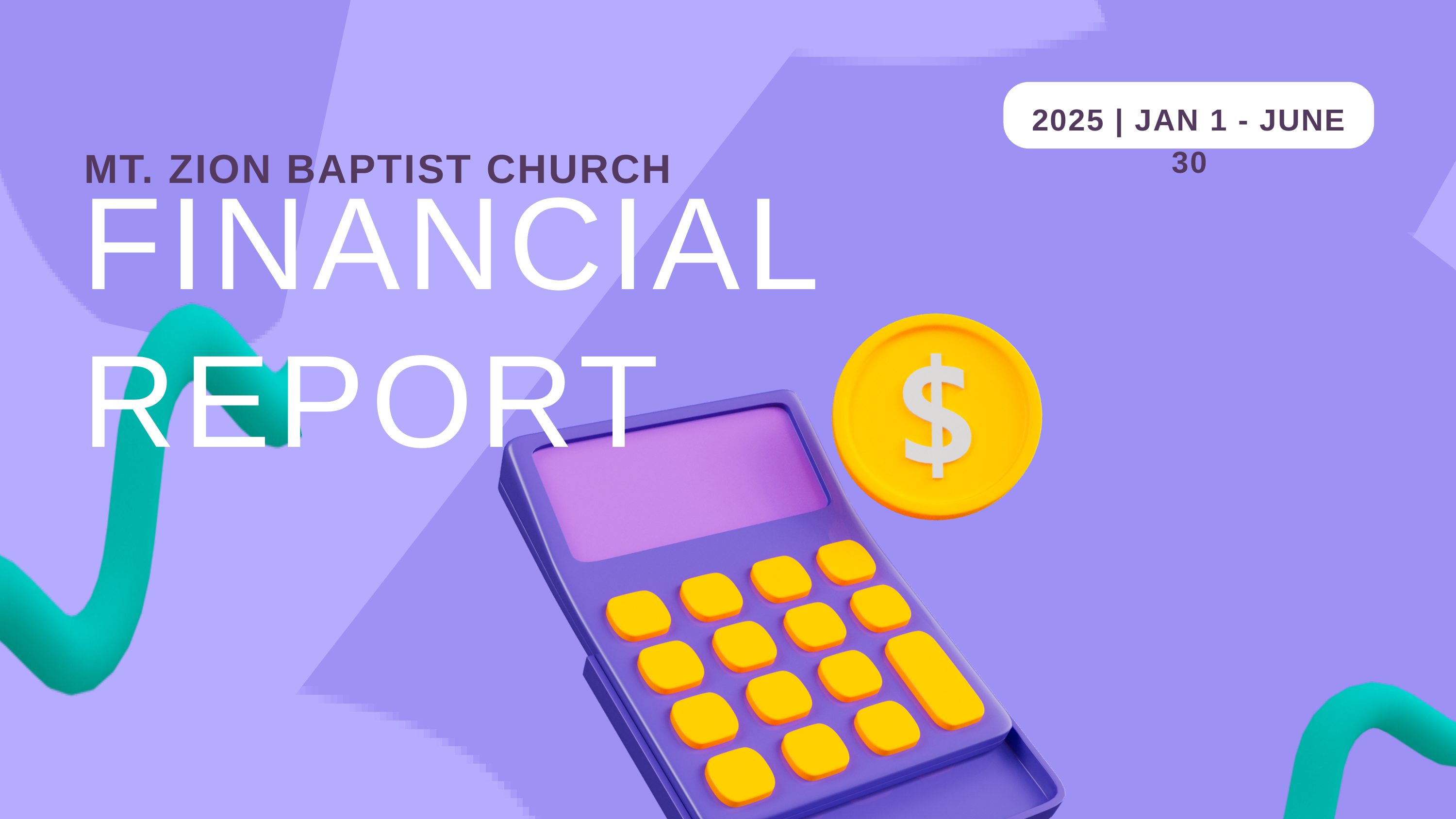

2025 | JAN 1 - JUNE 30
MT. ZION BAPTIST CHURCH
FINANCIAL REPORT